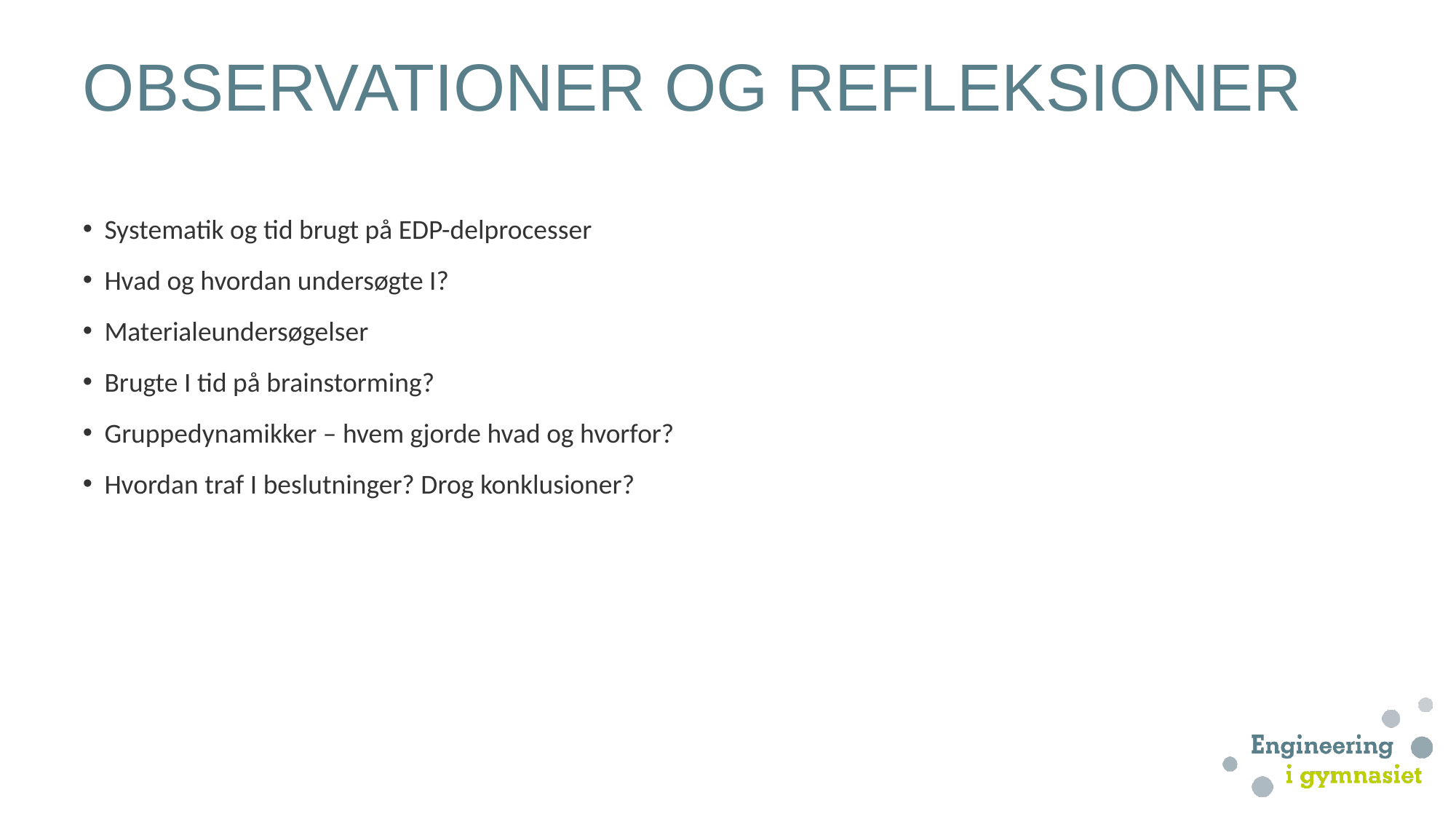

# OBSERVATIONER OG REFLEKSIONER
Systematik og tid brugt på EDP-delprocesser
Hvad og hvordan undersøgte I?
Materialeundersøgelser
Brugte I tid på brainstorming?
Gruppedynamikker – hvem gjorde hvad og hvorfor?
Hvordan traf I beslutninger? Drog konklusioner?